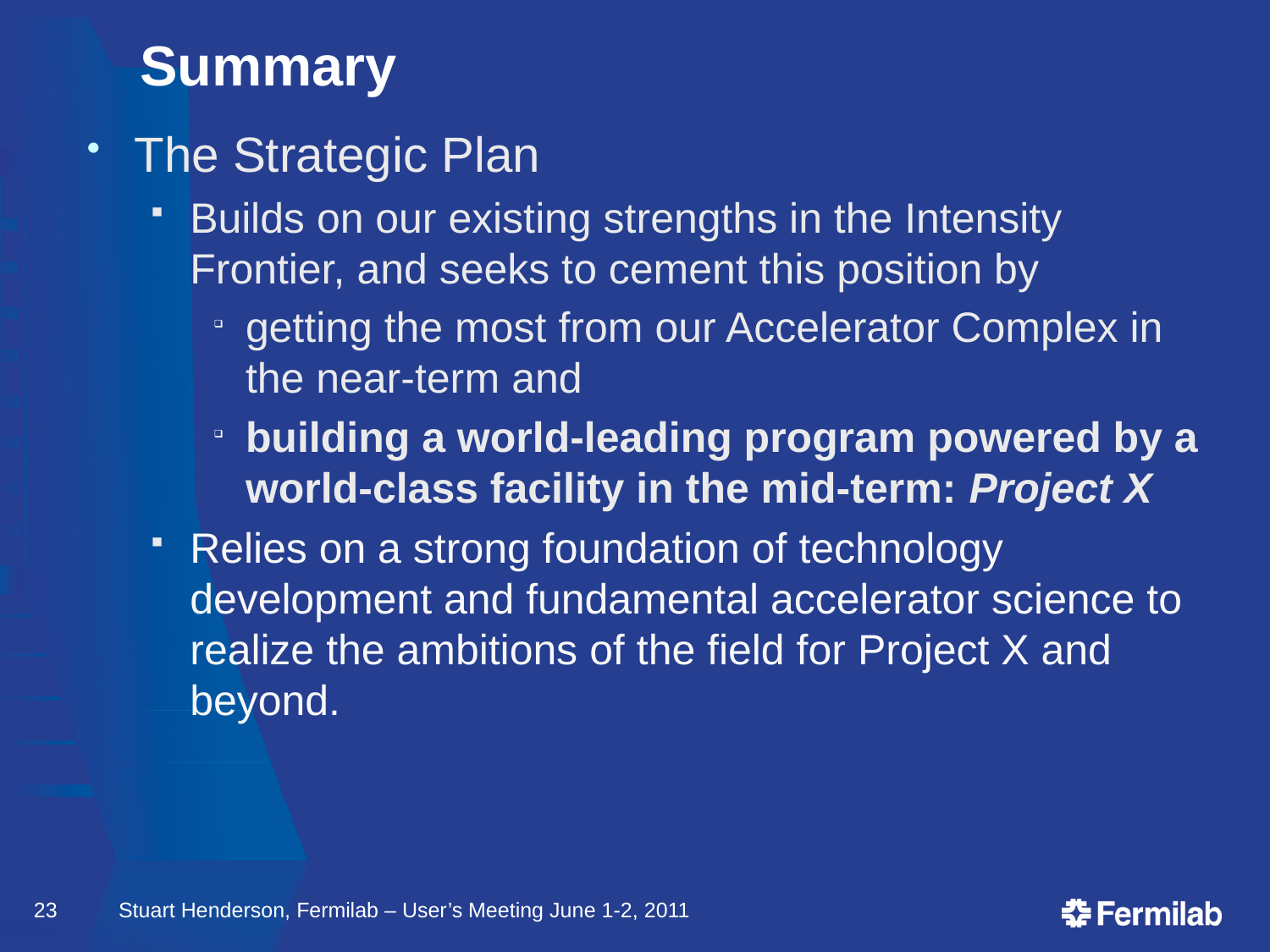

# Summary
The Strategic Plan
Builds on our existing strengths in the Intensity Frontier, and seeks to cement this position by
getting the most from our Accelerator Complex in the near-term and
building a world-leading program powered by a world-class facility in the mid-term: Project X
Relies on a strong foundation of technology development and fundamental accelerator science to realize the ambitions of the field for Project X and beyond.
23
Stuart Henderson, Fermilab – User’s Meeting June 1-2, 2011